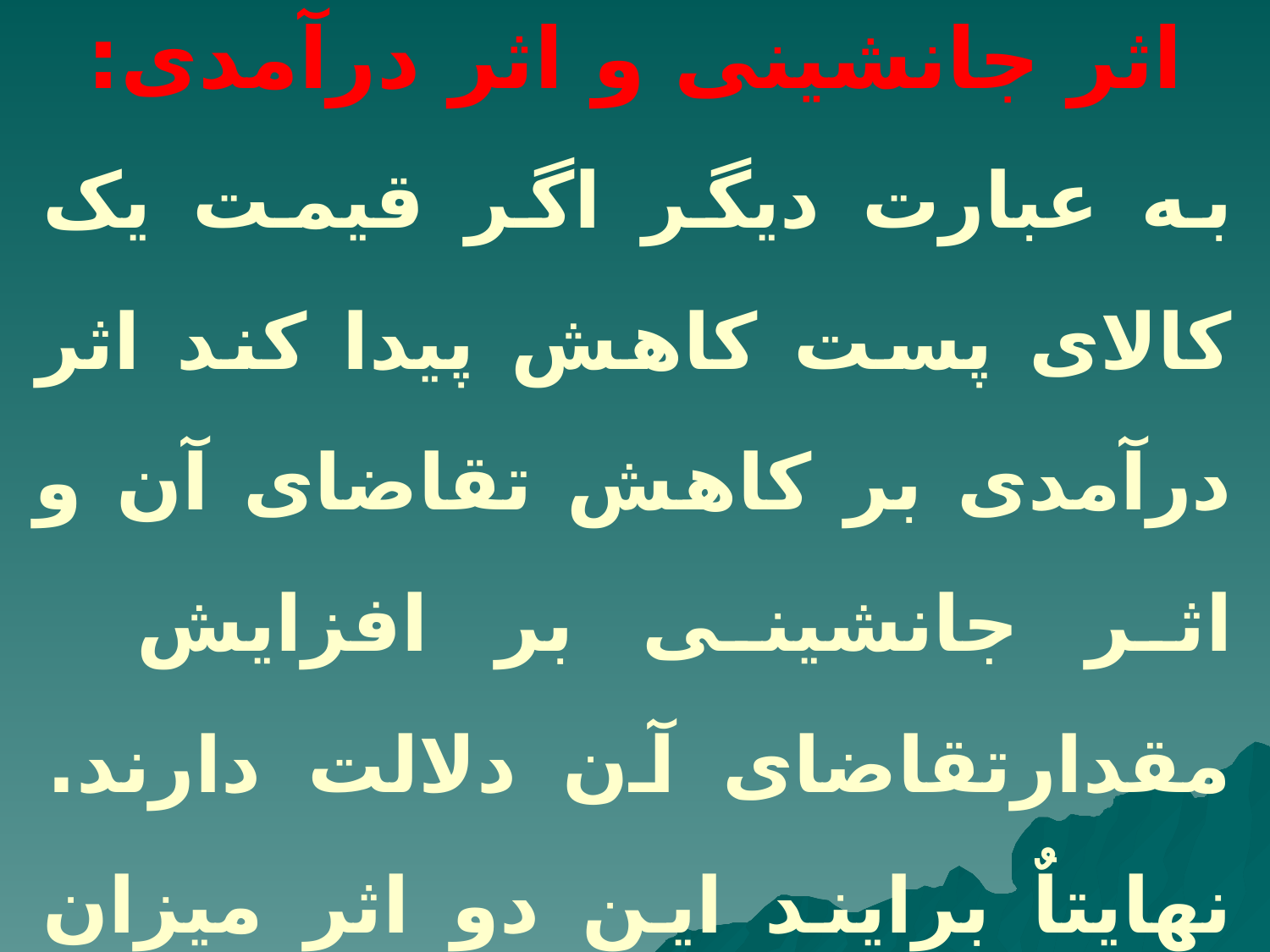

# اثر جانشینی و اثر درآمدی:
به عبارت دیگر اگر قیمت یک کالای پست کاهش پیدا کند اثر درآمدی بر کاهش تقاضای آن و اثر جانشینی بر افزایش  مقدارتقاضای آن دلالت دارند. نهایتاٌ برایند این دو اثر میزان تغییر در مقدار تقاضای کالا را تعیین خواهد نمود.